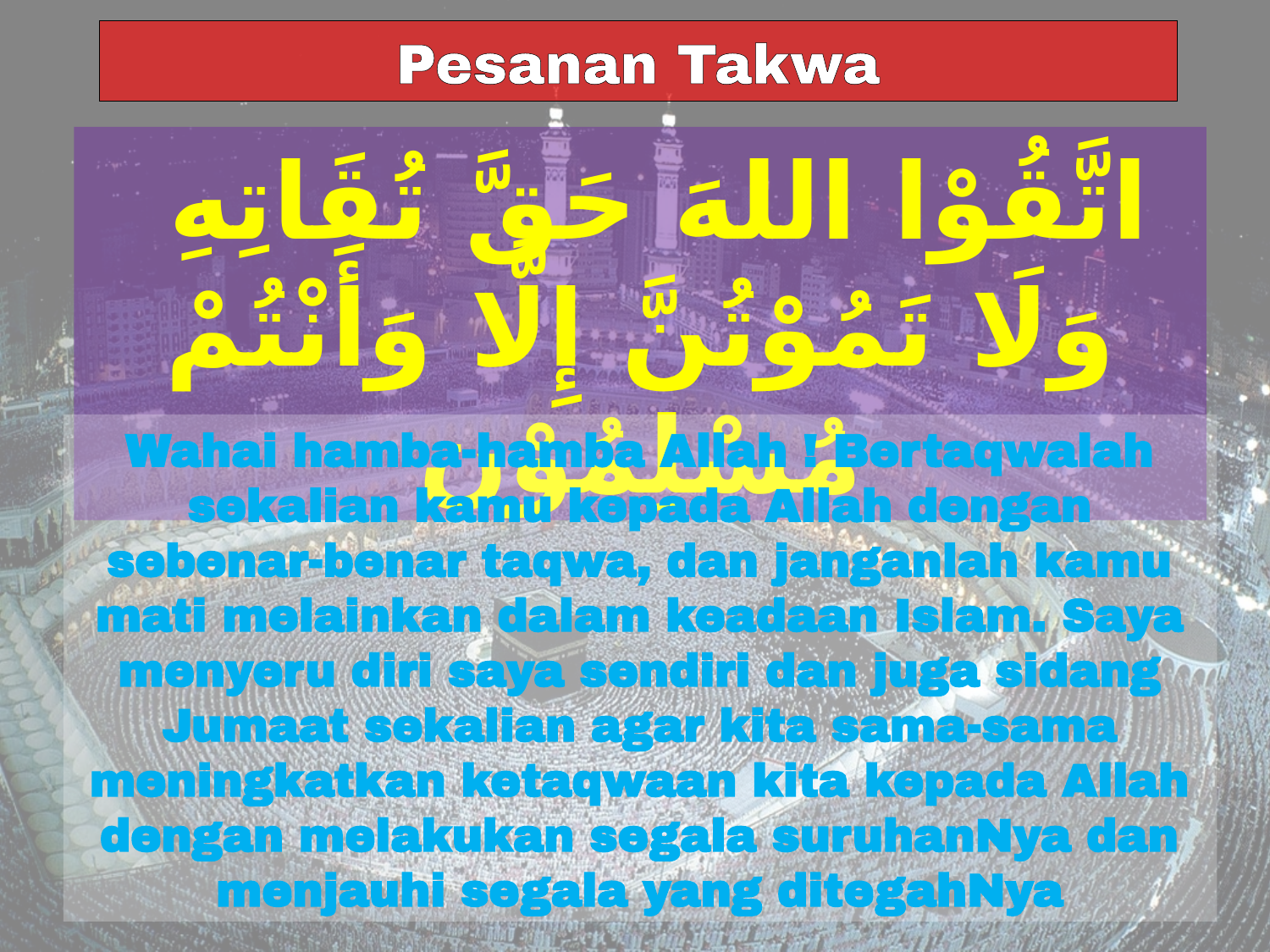

Pesanan Takwa
اتَّقُوْا اللهَ حَقَّ تُقَاتِهِ
وَلَا تَمُوْتُنَّ إِلَّا وَأَنْتُمْ مُسْلِمُوْن
Wahai hamba-hamba Allah ! Bertaqwalah sekalian kamu kepada Allah dengan sebenar-benar taqwa, dan janganlah kamu mati melainkan dalam keadaan Islam. Saya menyeru diri saya sendiri dan juga sidang Jumaat sekalian agar kita sama-sama meningkatkan ketaqwaan kita kepada Allah dengan melakukan segala suruhanNya dan menjauhi segala yang ditegahNya